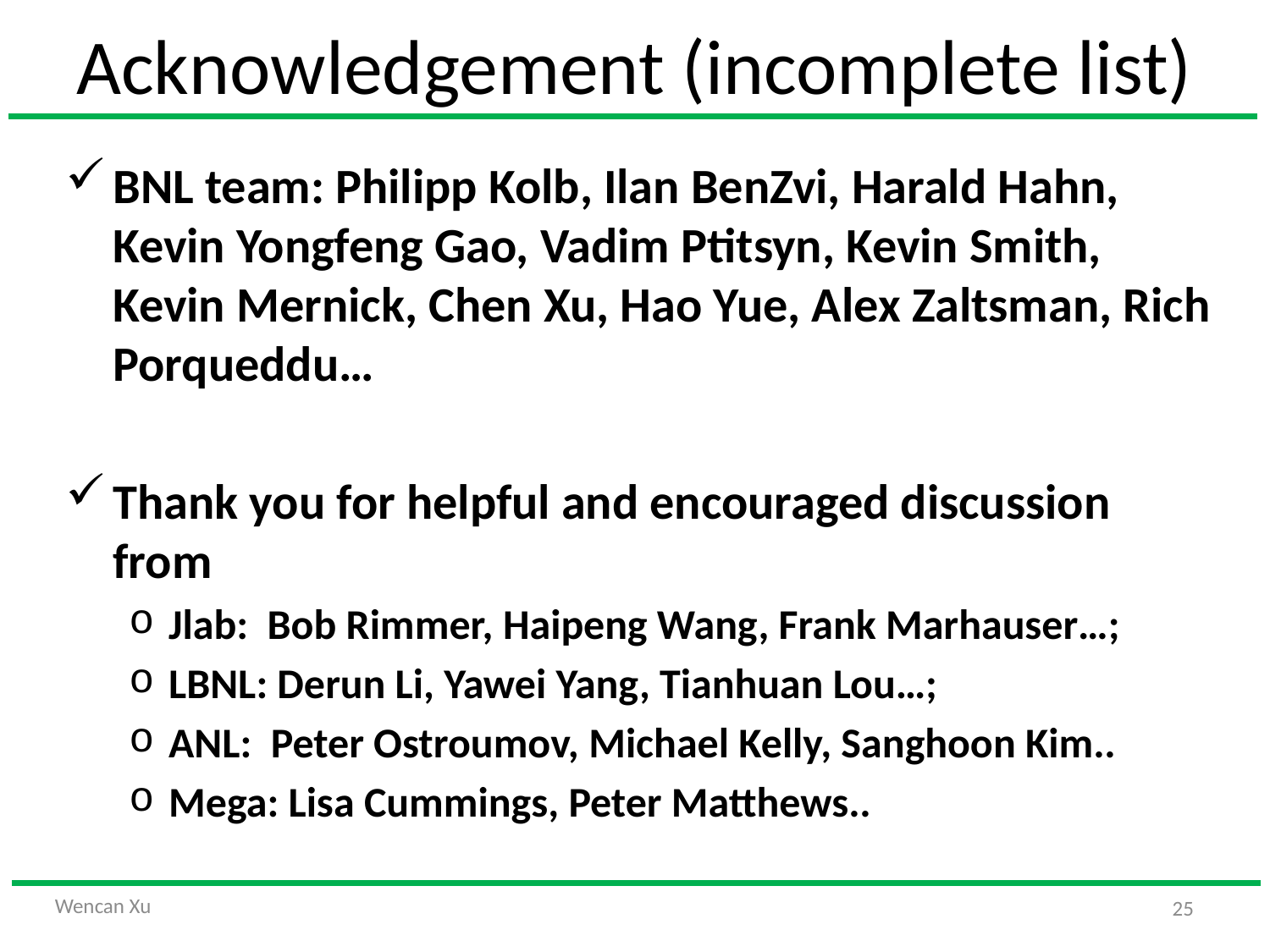

# Acknowledgement (incomplete list)
BNL team: Philipp Kolb, Ilan BenZvi, Harald Hahn, Kevin Yongfeng Gao, Vadim Ptitsyn, Kevin Smith, Kevin Mernick, Chen Xu, Hao Yue, Alex Zaltsman, Rich Porqueddu…

Thank you for helpful and encouraged discussion from
Jlab:  Bob Rimmer, Haipeng Wang, Frank Marhauser…;
LBNL: Derun Li, Yawei Yang, Tianhuan Lou…;
ANL:  Peter Ostroumov, Michael Kelly, Sanghoon Kim..
Mega: Lisa Cummings, Peter Matthews..

25